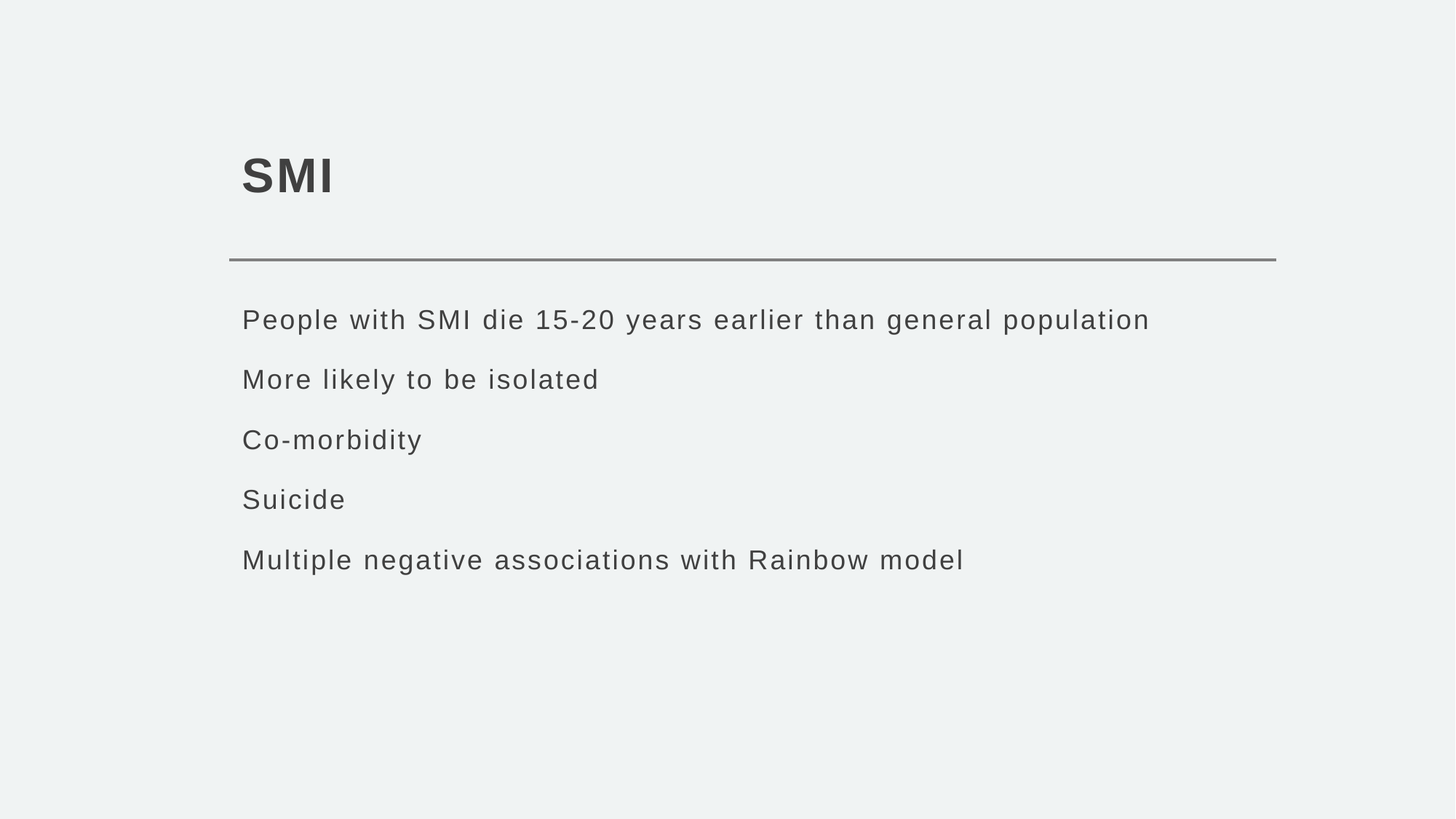

# SMI
People with SMI die 15-20 years earlier than general population
More likely to be isolated
Co-morbidity
Suicide
Multiple negative associations with Rainbow model